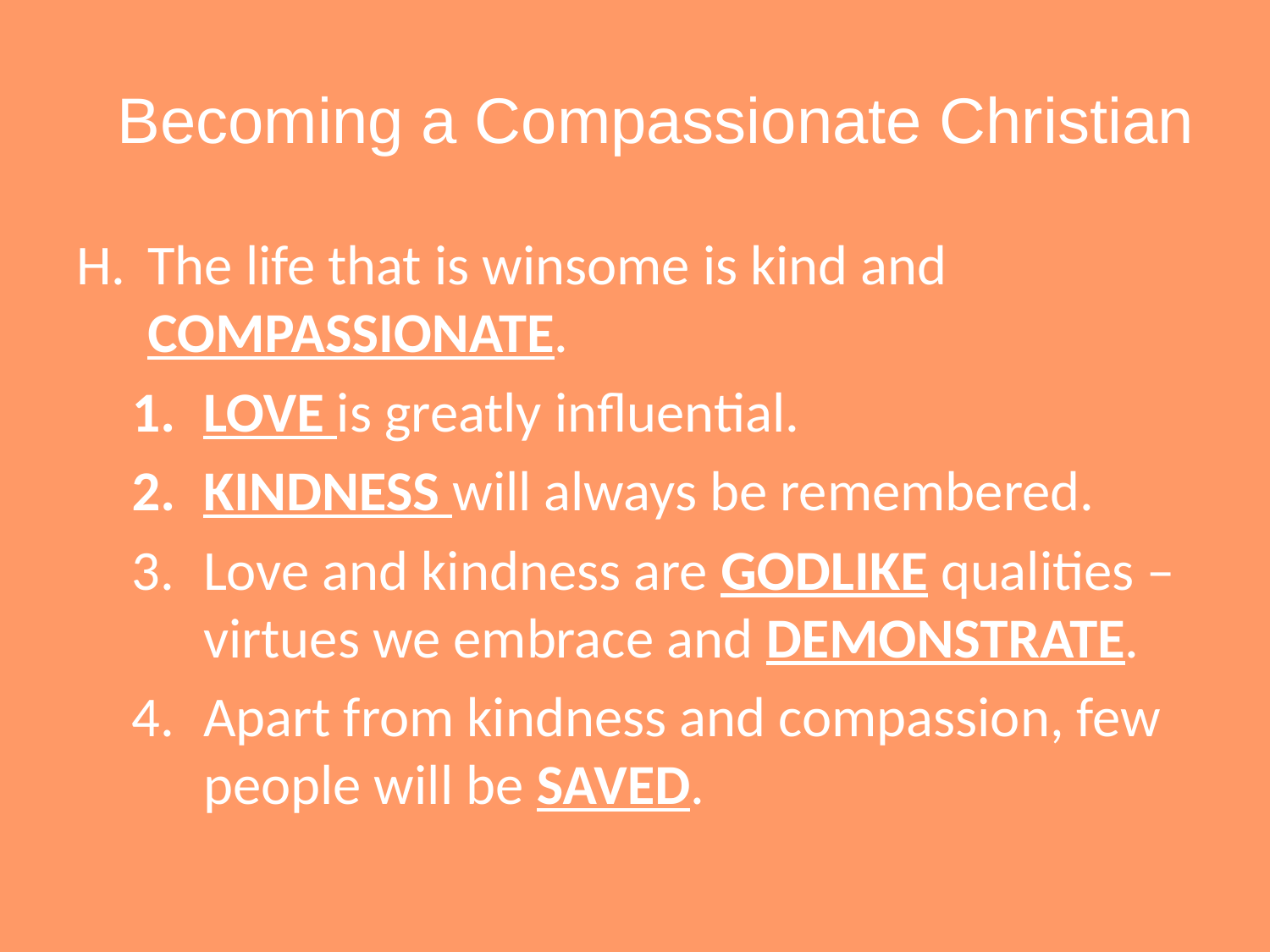

# Becoming a Compassionate Christian
The life that is winsome is kind and COMPASSIONATE.
LOVE is greatly influential.
KINDNESS will always be remembered.
Love and kindness are GODLIKE qualities – virtues we embrace and DEMONSTRATE.
Apart from kindness and compassion, few people will be SAVED.